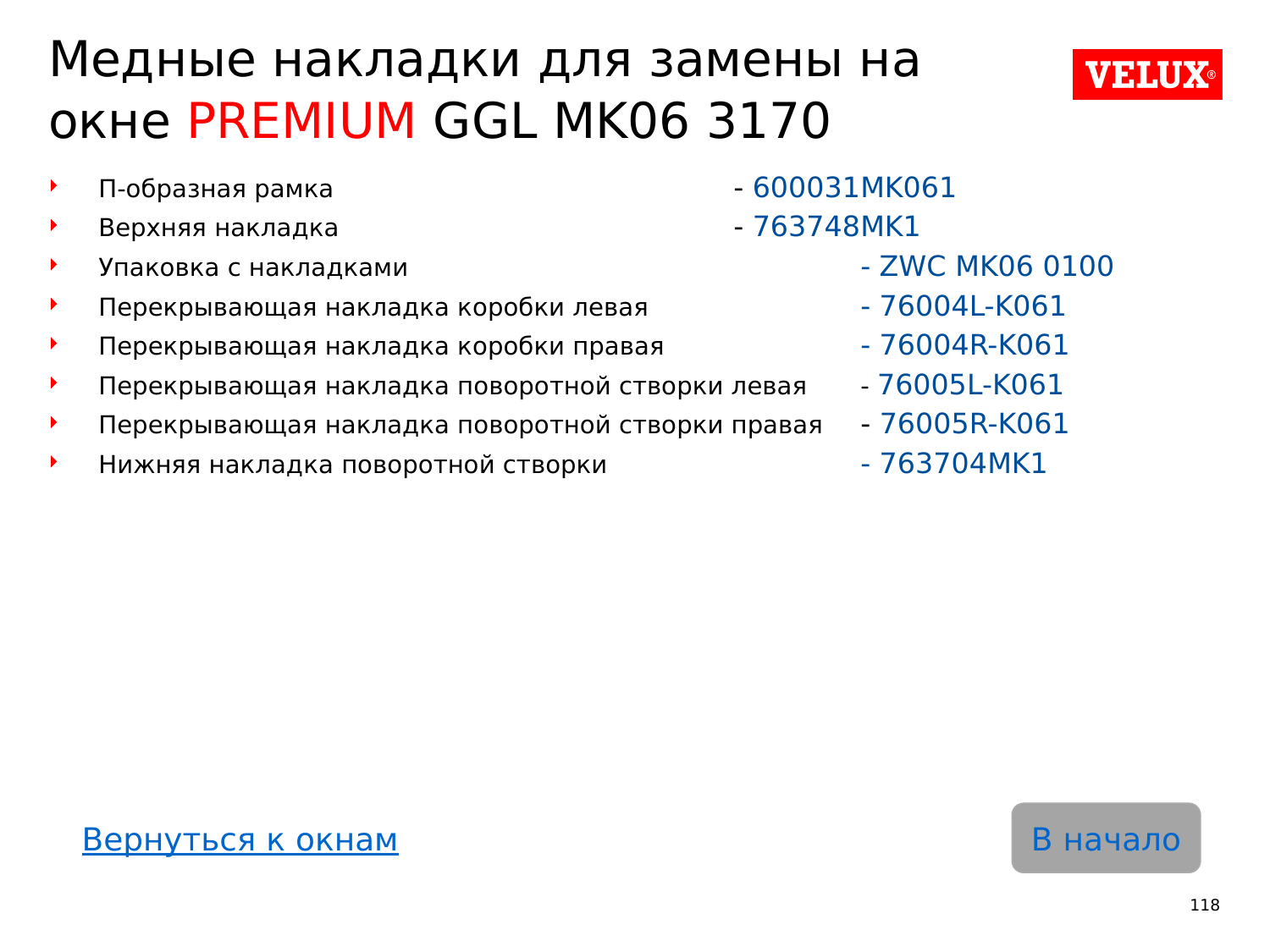

# Медные накладки для замены на окне PREMIUM GGL MK06 3170
П-образная рамка			 	- 600031MK061
Верхняя накладка 				- 763748MK1
Упаковка с накладками 				- ZWC MK06 0100
Перекрывающая накладка коробки левая 		- 76004L-K061
Перекрывающая накладка коробки правая 		- 76004R-K061
Перекрывающая накладка поворотной створки левая	- 76005L-K061
Перекрывающая накладка поворотной створки правая	- 76005R-K061
Нижняя накладка поворотной створки		- 763704MK1

В начало
Вернуться к окнам
118